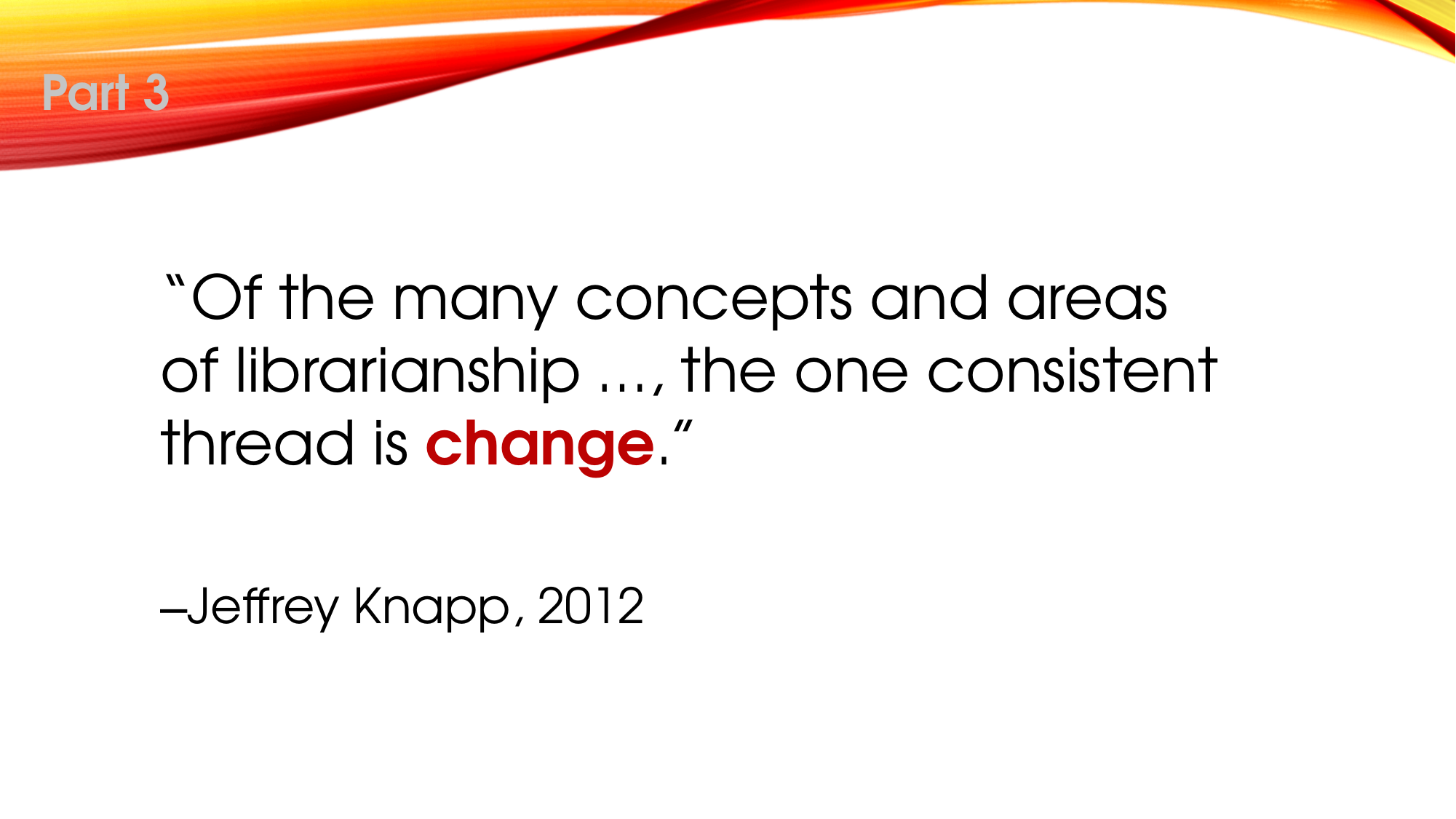

Part 3
“Of the many concepts and areas
of librarianship …, the one consistent thread is change.”

										─Jeffrey Knapp, 2012